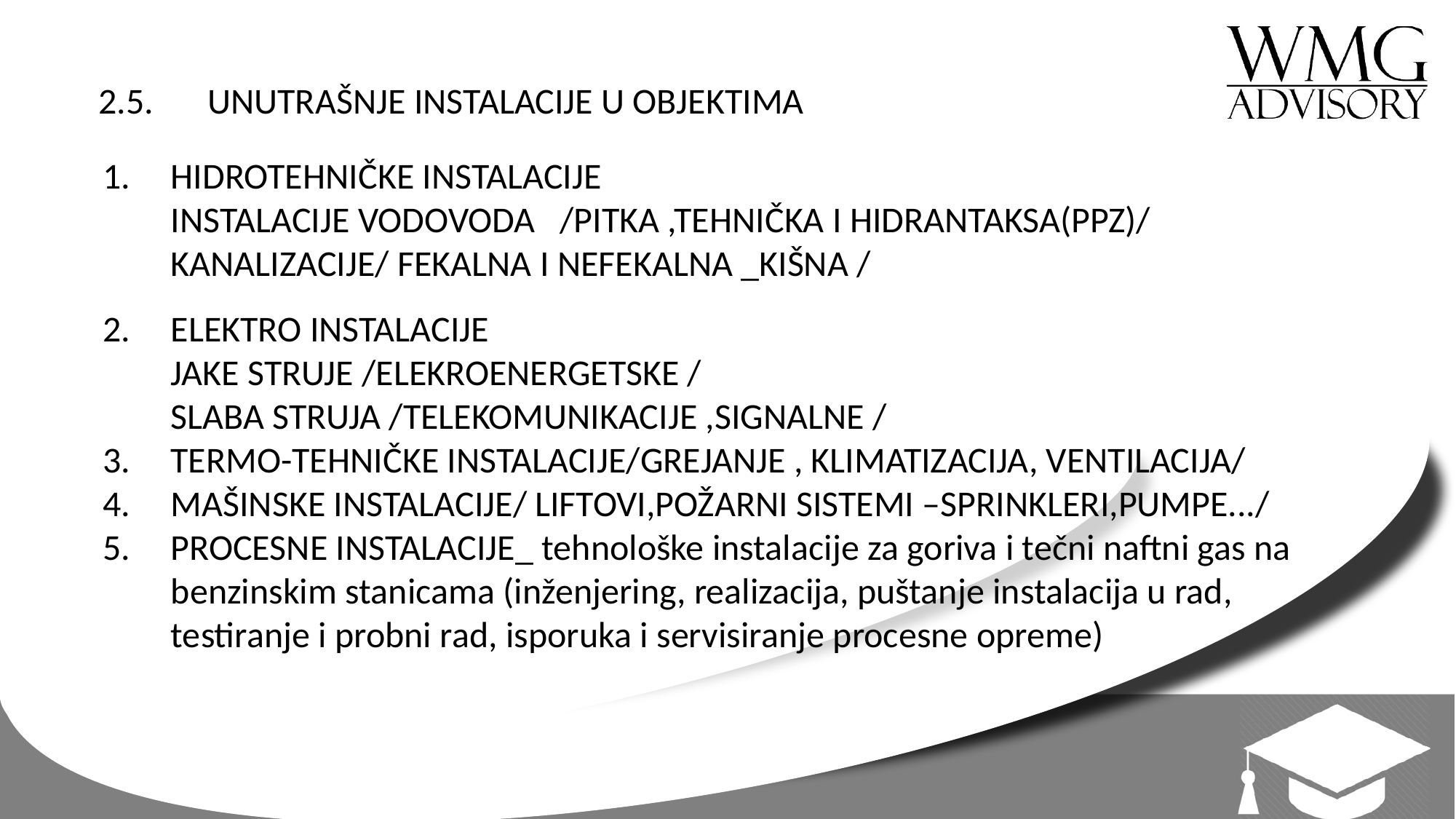

# 2.5.	UNUTRAŠNJE INSTALACIJE U OBJEKTIMA
HIDROTEHNIČKE INSTALACIJE
	INSTALACIJE VODOVODA   /PITKA ,TEHNIČKA I HIDRANTAKSA(PPZ)/
	KANALIZACIJE/ FEKALNA I NEFEKALNA _KIŠNA /
2.	ELEKTRO INSTALACIJE
	JAKE STRUJE /ELEKROENERGETSKE /
	SLABA STRUJA /TELEKOMUNIKACIJE ,SIGNALNE /
3.	TERMO-TEHNIČKE INSTALACIJE/GREJANJE , KLIMATIZACIJA, VENTILACIJA/
4.	MAŠINSKE INSTALACIJE/ LIFTOVI,POŽARNI SISTEMI –SPRINKLERI,PUMPE.../
5.	PROCESNE INSTALACIJE_ tehnološke instalacije za goriva i tečni naftni gas na benzinskim stanicama (inženjering, realizacija, puštanje instalacija u rad, testiranje i probni rad, isporuka i servisiranje procesne opreme)